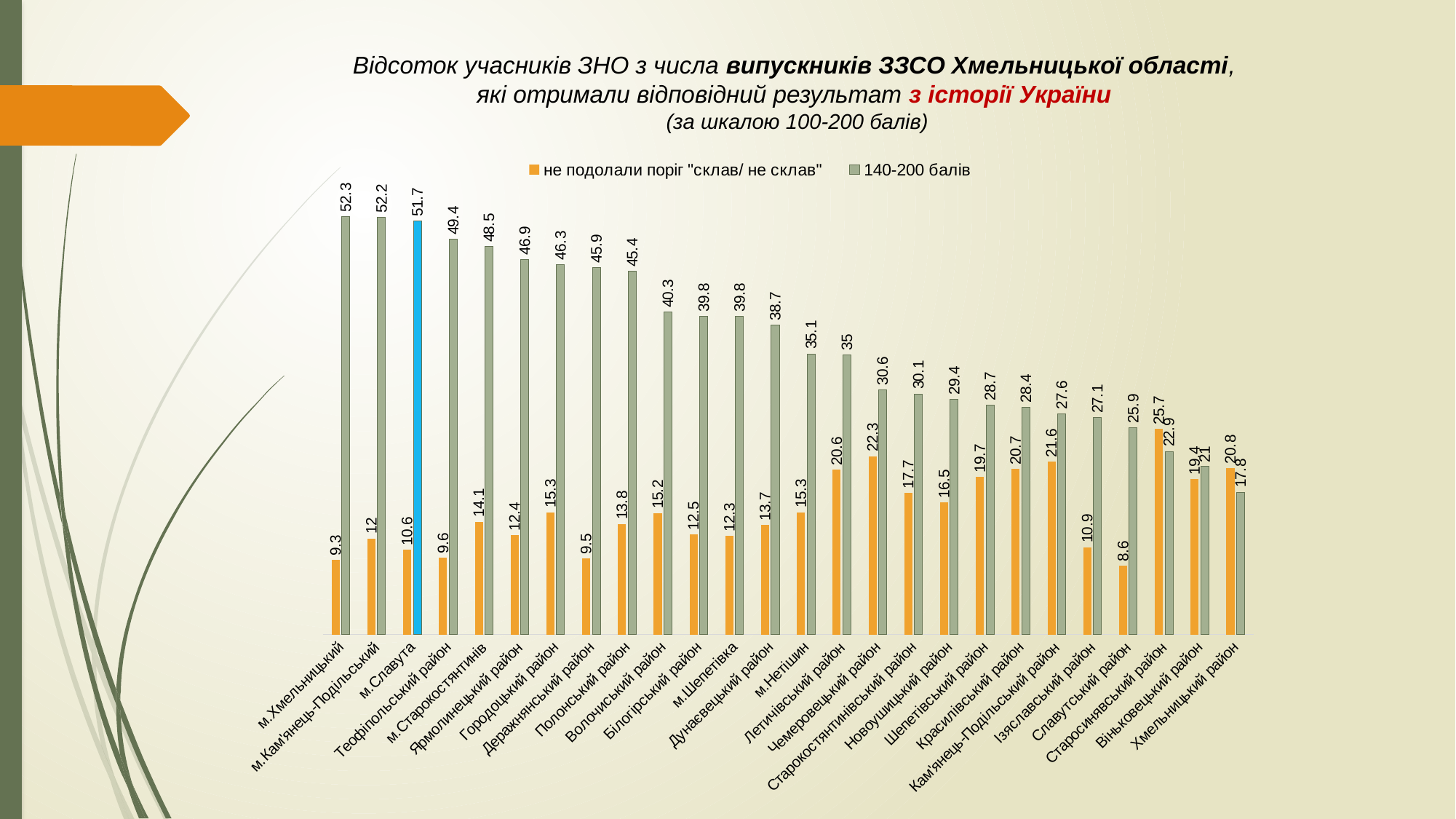

Відсоток учасників ЗНО з числа випускників ЗЗСО Хмельницької області,
які отримали відповідний результат з історії України
(за шкалою 100-200 балів)

### Chart

| Category | не подолали поріг "склав/ не склав" | 140-200 балів |
|---|---|---|
| м.Хмельницький | 9.3 | 52.3 |
| м.Кам'янець-Подільський | 12.0 | 52.2 |
| м.Славута | 10.6 | 51.7 |
| Теофіпольський район | 9.6 | 49.4 |
| м.Старокостянтинів | 14.1 | 48.5 |
| Ярмолинецький район | 12.4 | 46.9 |
| Городоцький район | 15.3 | 46.3 |
| Деражнянський район | 9.5 | 45.9 |
| Полонський район | 13.8 | 45.4 |
| Волочиський район | 15.2 | 40.3 |
| Білогірський район | 12.5 | 39.8 |
| м.Шепетівка | 12.3 | 39.8 |
| Дунаєвецький район | 13.7 | 38.7 |
| м.Нетішин | 15.3 | 35.1 |
| Летичівський район | 20.6 | 35.0 |
| Чемеровецький район | 22.3 | 30.6 |
| Старокостянтинівський район | 17.7 | 30.1 |
| Новоушицький район | 16.5 | 29.4 |
| Шепетівський район | 19.7 | 28.7 |
| Красилівський район | 20.7 | 28.4 |
| Кам'янець-Подільський район | 21.6 | 27.6 |
| Ізяславський район | 10.9 | 27.1 |
| Славутський район | 8.6 | 25.9 |
| Старосинявський район | 25.7 | 22.9 |
| Віньковецький район | 19.4 | 21.0 |
| Хмельницький район | 20.8 | 17.8 |